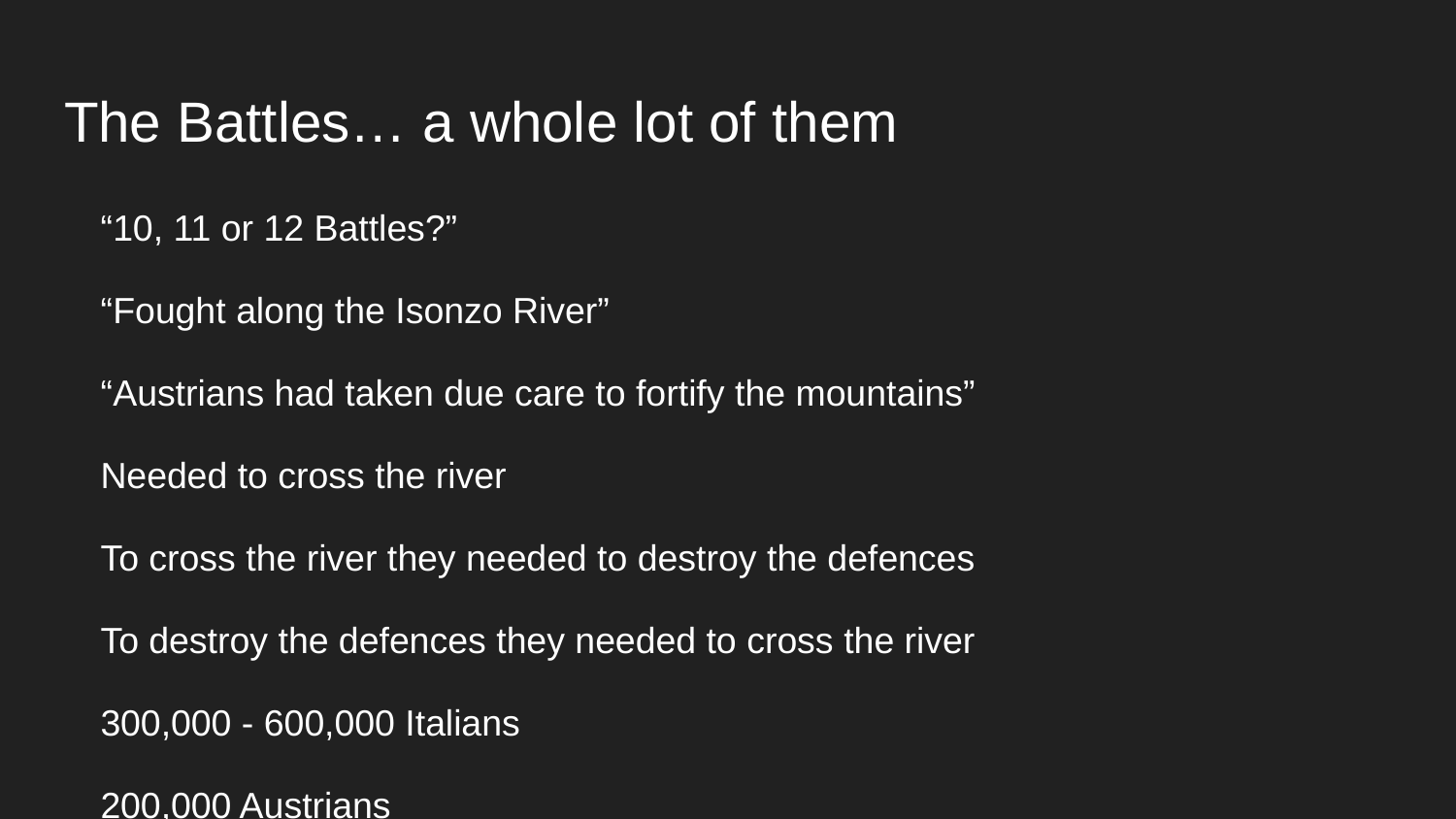

# The Battles… a whole lot of them
“10, 11 or 12 Battles?”
“Fought along the Isonzo River”
“Austrians had taken due care to fortify the mountains”
Needed to cross the river
To cross the river they needed to destroy the defences
To destroy the defences they needed to cross the river
300,000 - 600,000 Italians
200,000 Austrians
Around 1.2 million casualties (deaths and injuries)